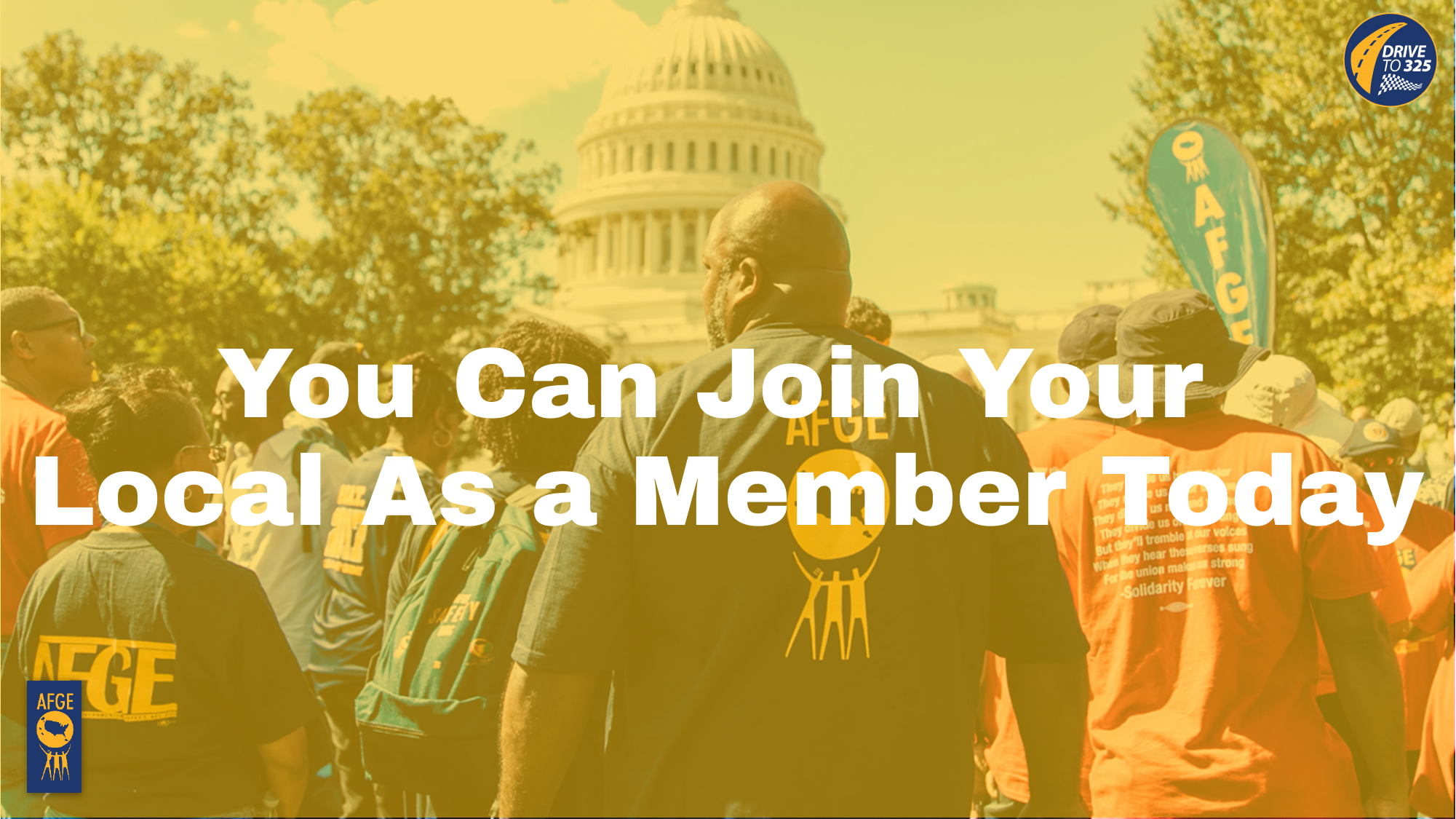

# You Can Join Your Local As a Member Today